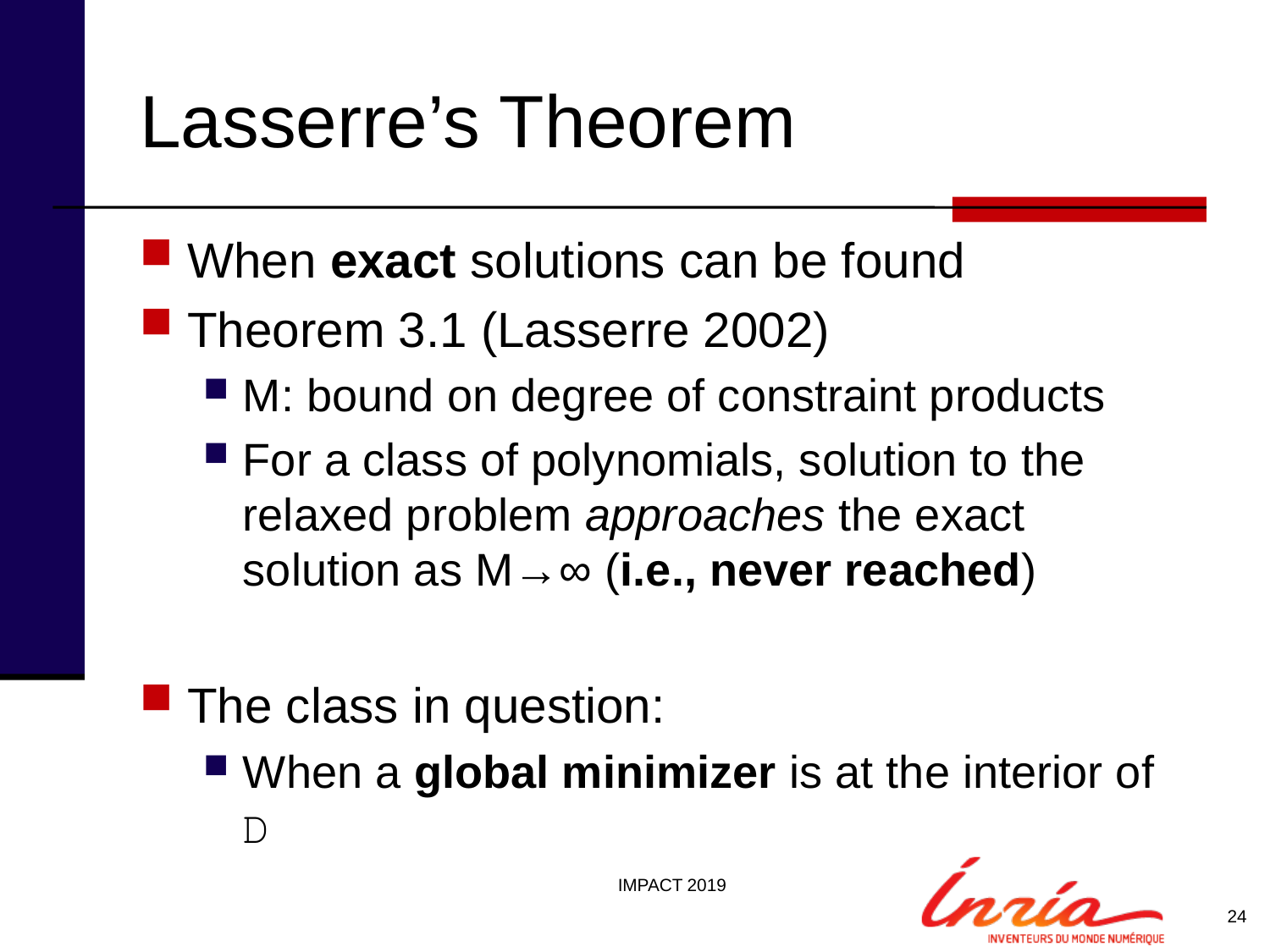

# Lasserre’s Theorem
When exact solutions can be found
Theorem 3.1 (Lasserre 2002)
M: bound on degree of constraint products
For a class of polynomials, solution to the relaxed problem approaches the exact solution as M→∞ (i.e., never reached)

The class in question:
When a global minimizer is at the interior of D
IMPACT 2019
24